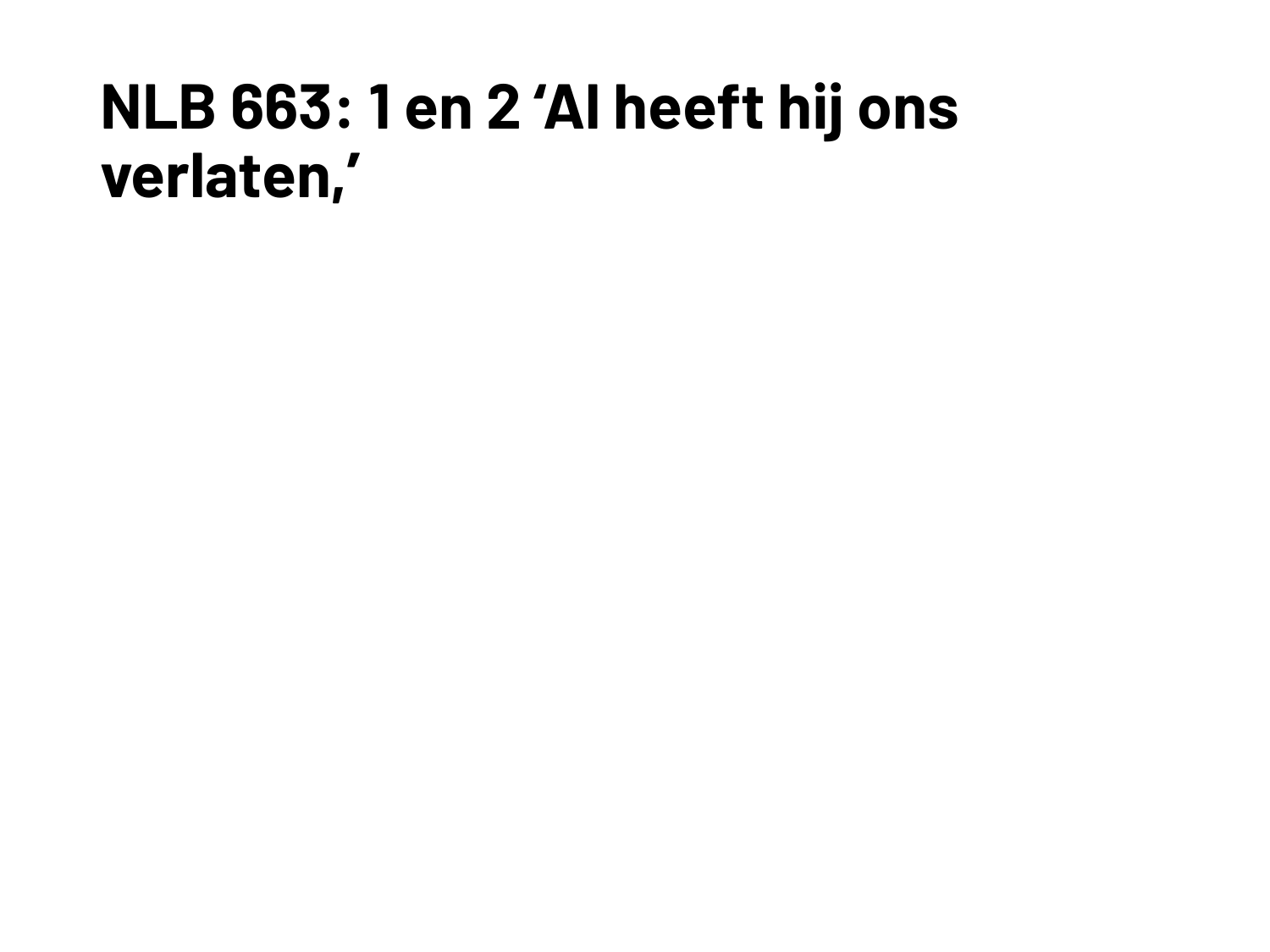

# NLB 663: 1 en 2 ‘Al heeft hij ons verlaten,’